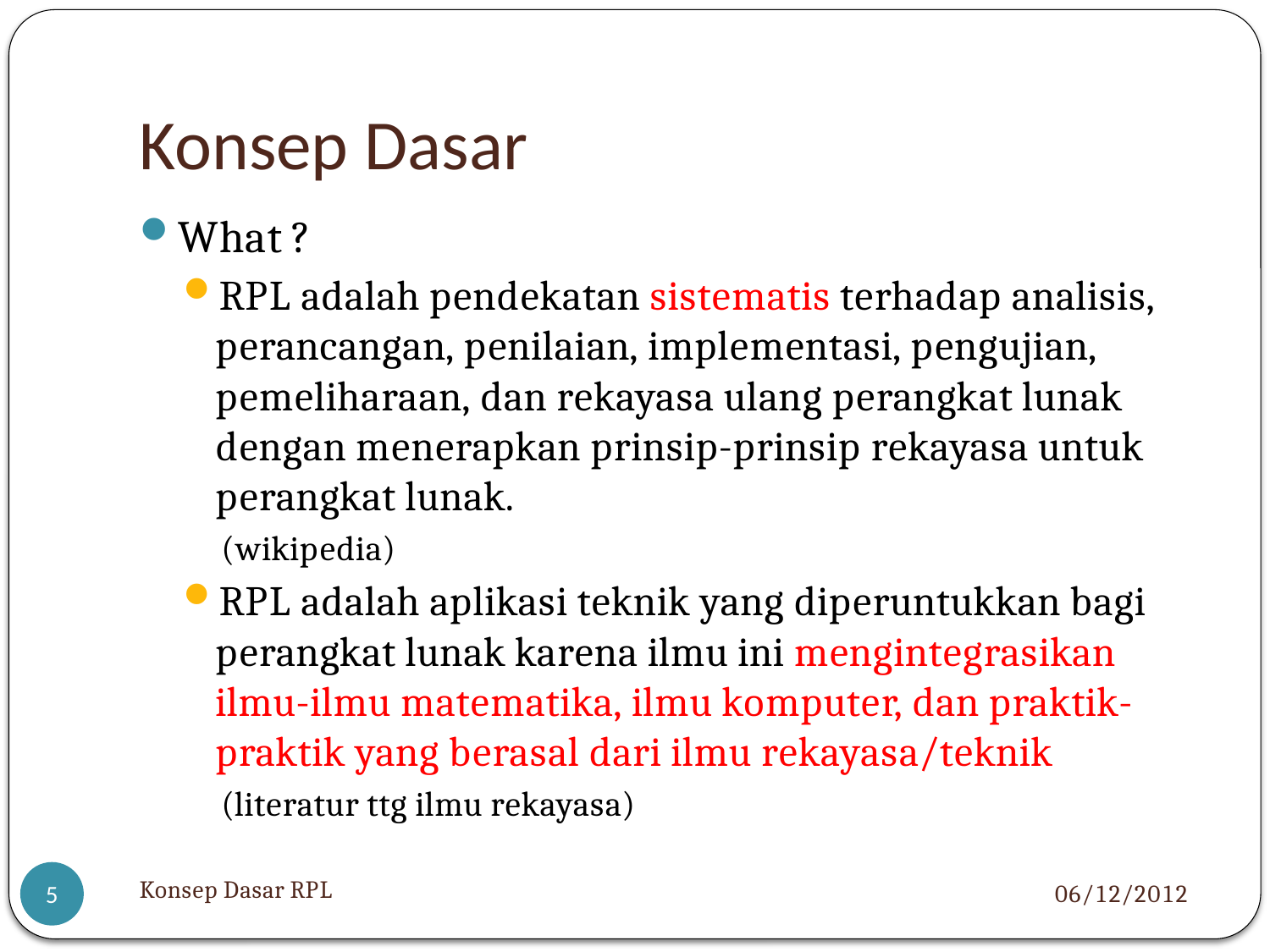

# Konsep Dasar
What ?
RPL adalah pendekatan sistematis terhadap analisis, perancangan, penilaian, implementasi, pengujian, pemeliharaan, dan rekayasa ulang perangkat lunak dengan menerapkan prinsip-prinsip rekayasa untuk perangkat lunak.
(wikipedia)
RPL adalah aplikasi teknik yang diperuntukkan bagi perangkat lunak karena ilmu ini mengintegrasikan ilmu-ilmu matematika, ilmu komputer, dan praktik-praktik yang berasal dari ilmu rekayasa/teknik
(literatur ttg ilmu rekayasa)

Konsep Dasar RPL
06/12/2012
5